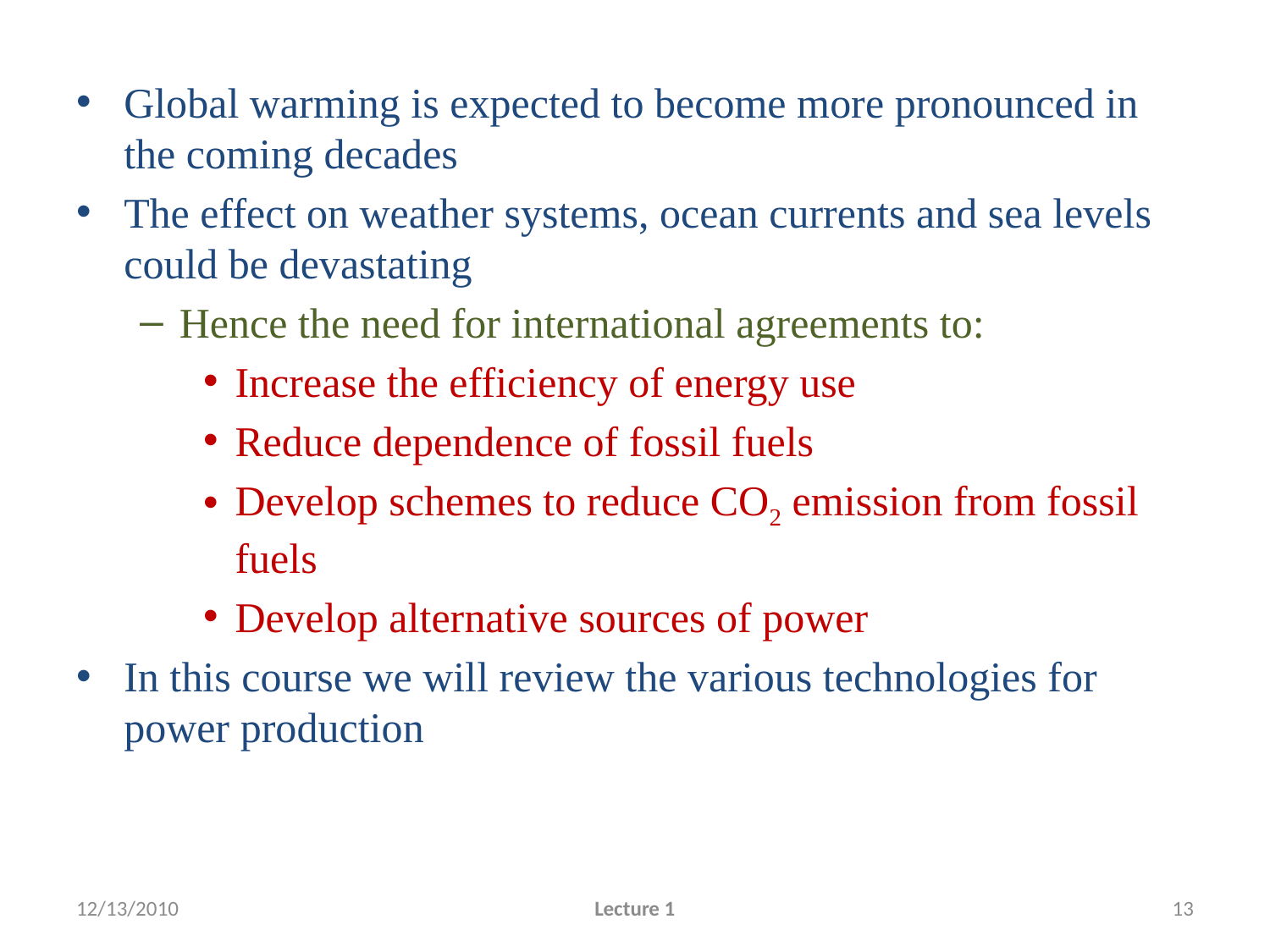

#
Global warming is expected to become more pronounced in the coming decades
The effect on weather systems, ocean currents and sea levels could be devastating
Hence the need for international agreements to:
Increase the efficiency of energy use
Reduce dependence of fossil fuels
Develop schemes to reduce CO2 emission from fossil fuels
Develop alternative sources of power
In this course we will review the various technologies for power production
12/13/2010
Lecture 1
13